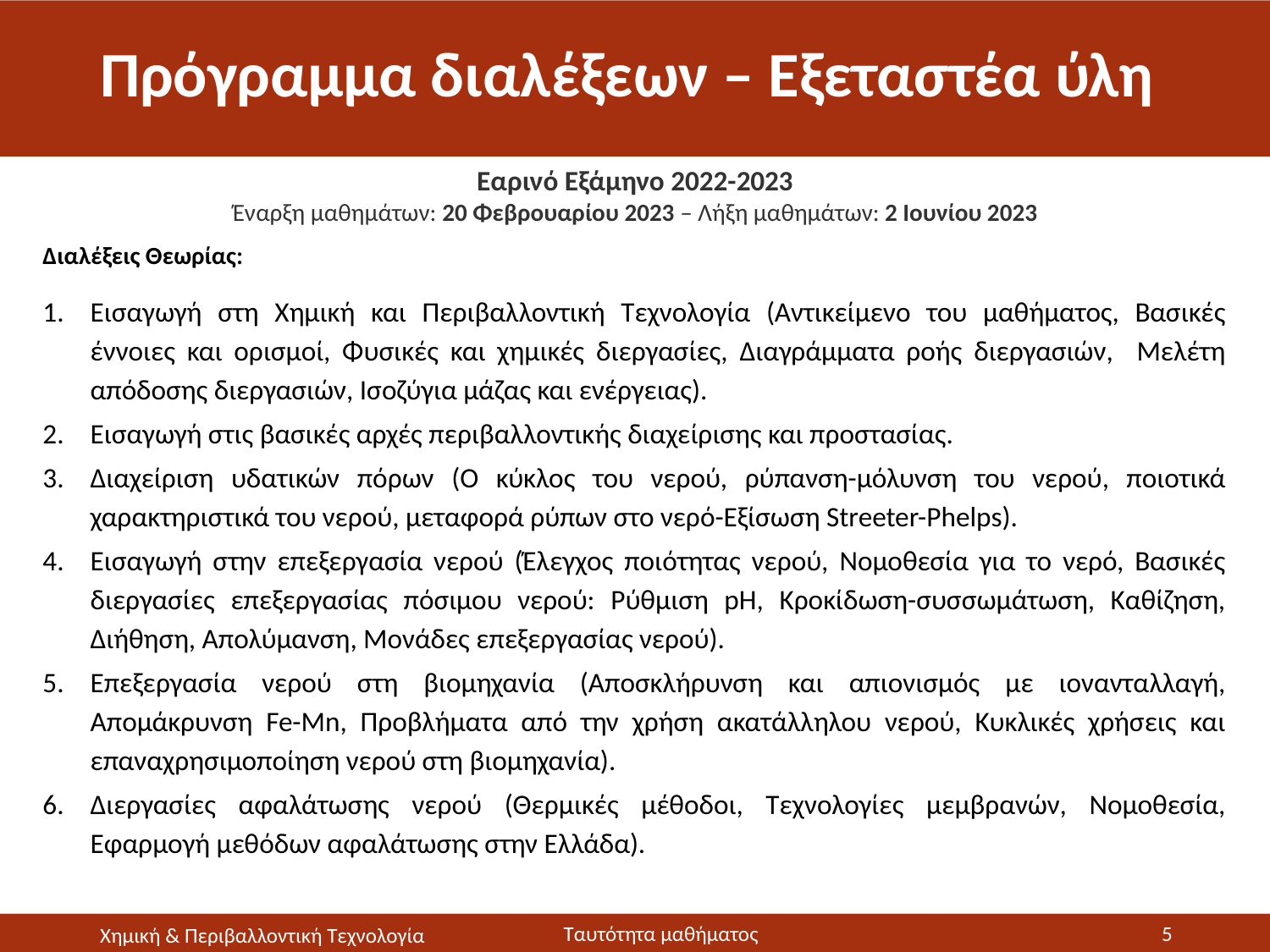

# Πρόγραμμα διαλέξεων – Εξεταστέα ύλη
Εαρινό Εξάμηνο 2022-2023
Έναρξη μαθημάτων: 20 Φεβρουαρίου 2023 – Λήξη μαθημάτων: 2 Ιουνίου 2023
Διαλέξεις Θεωρίας:
Εισαγωγή στη Χημική και Περιβαλλοντική Τεχνολογία (Αντικείμενο του μαθήματος, Βασικές έννοιες και ορισμοί, Φυσικές και χημικές διεργασίες, Διαγράμματα ροής διεργασιών,  Μελέτη απόδοσης διεργασιών, Ισοζύγια μάζας και ενέργειας).
Εισαγωγή στις βασικές αρχές περιβαλλοντικής διαχείρισης και προστασίας.
Διαχείριση υδατικών πόρων (Ο κύκλος του νερού, ρύπανση-μόλυνση του νερού, ποιοτικά χαρακτηριστικά του νερού, μεταφορά ρύπων στο νερό-Εξίσωση Streeter-Phelps).
Εισαγωγή στην επεξεργασία νερού (Έλεγχος ποιότητας νερού, Νομοθεσία για το νερό, Βασικές διεργασίες επεξεργασίας πόσιμου νερού: Ρύθμιση pH, Κροκίδωση-συσσωμάτωση, Καθίζηση, Διήθηση, Απολύμανση, Μονάδες επεξεργασίας νερού).
Επεξεργασία νερού στη βιομηχανία (Αποσκλήρυνση και απιονισμός με ιονανταλλαγή, Απομάκρυνση Fe-Mn, Προβλήματα από την χρήση ακατάλληλου νερού, Κυκλικές χρήσεις και επαναχρησιμοποίηση νερού στη βιομηχανία).
Διεργασίες αφαλάτωσης νερού (Θερμικές μέθοδοι, Τεχνολογίες μεμβρανών, Νομοθεσία, Εφαρμογή μεθόδων αφαλάτωσης στην Ελλάδα).
Χημική & Περιβαλλοντική Τεχνολογία
Ταυτότητα μαθήματος
5